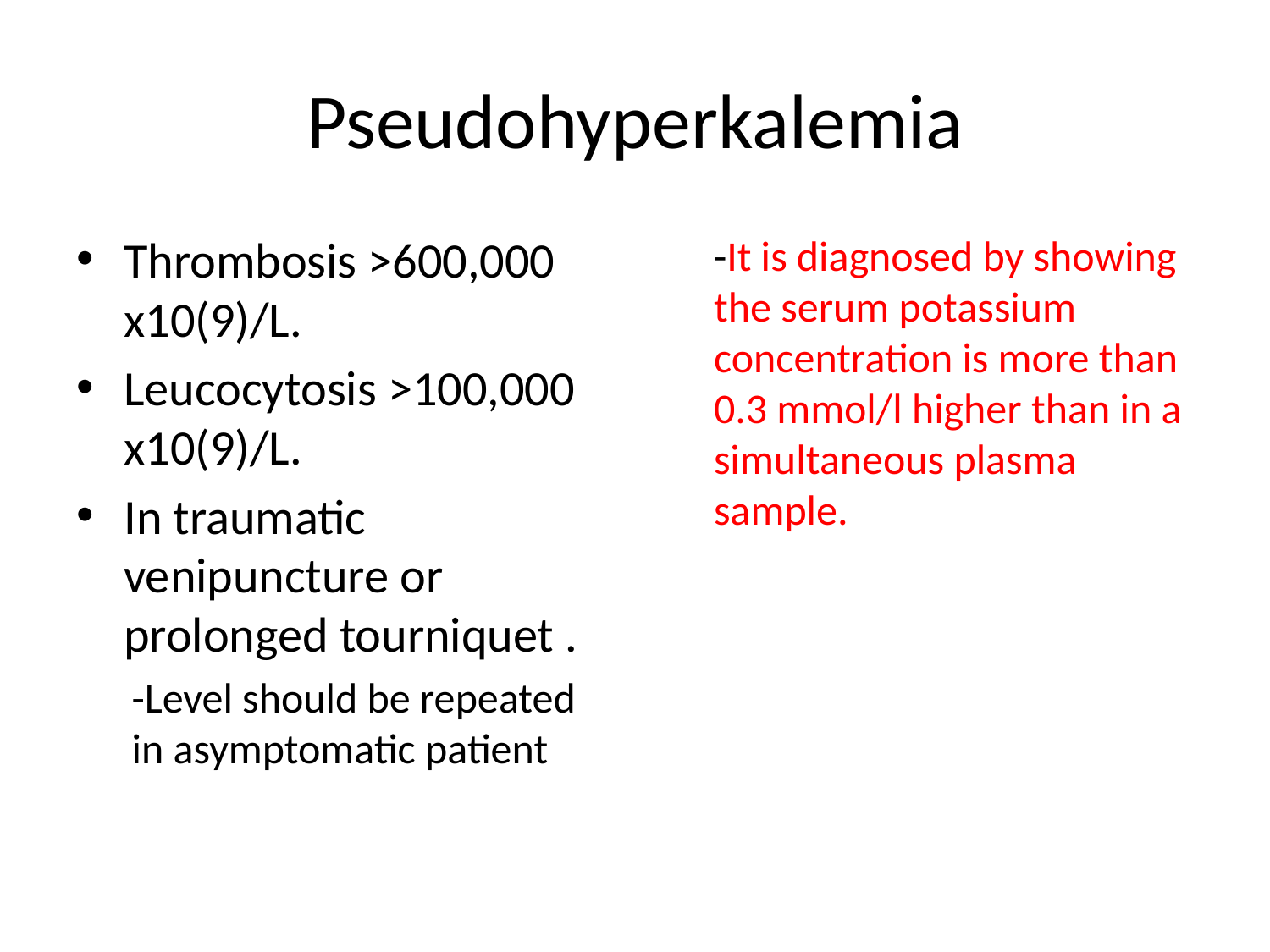

# Pseudohyperkalemia
Thrombosis >600,000 x10(9)/L.
Leucocytosis >100,000 x10(9)/L.
In traumatic venipuncture or prolonged tourniquet .
-Level should be repeated in asymptomatic patient

-It is diagnosed by showing the serum potassium concentration is more than 0.3 mmol/l higher than in a simultaneous plasma sample.